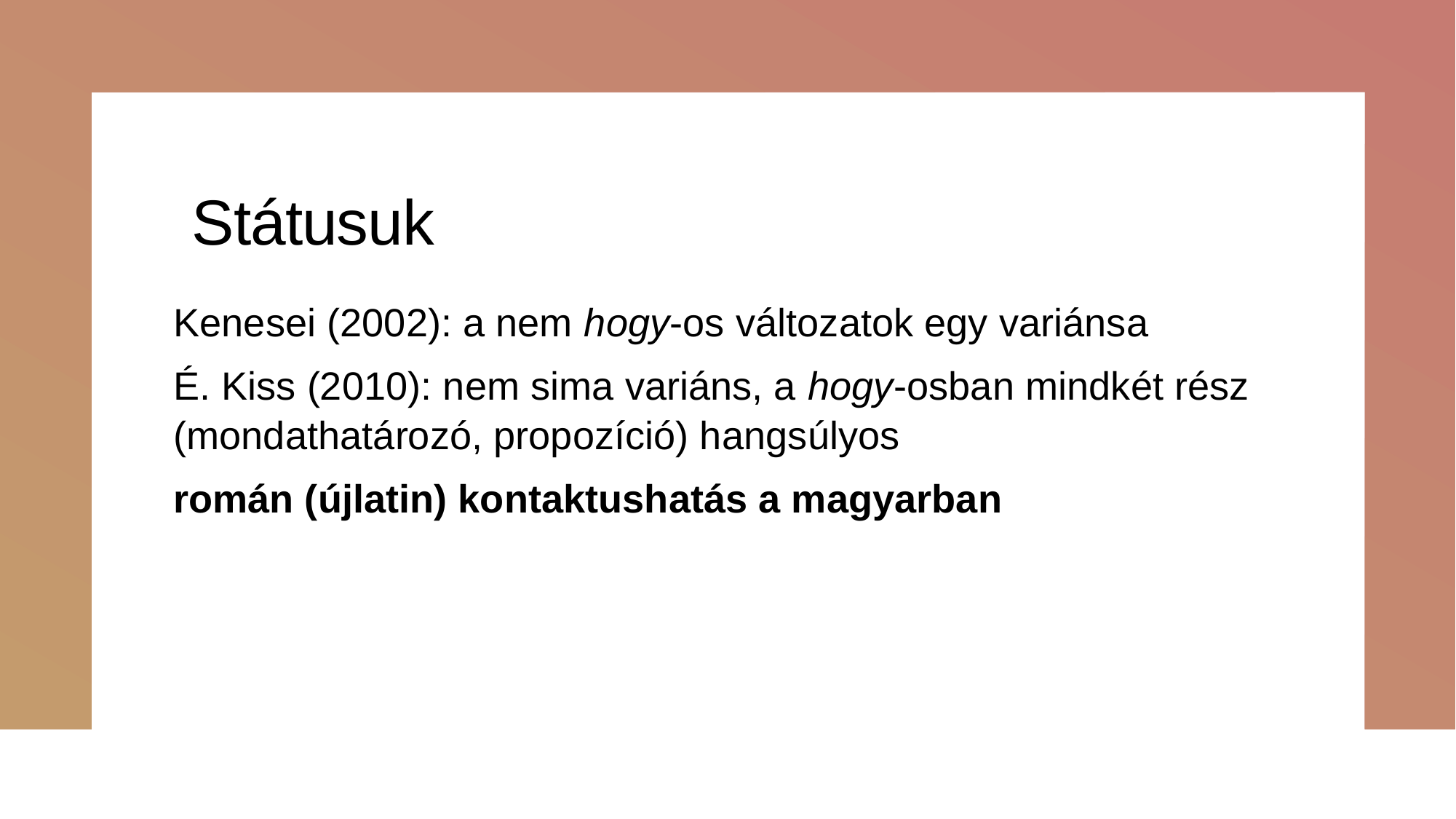

# Státusuk
Kenesei (2002): a nem hogy-os változatok egy variánsa
É. Kiss (2010): nem sima variáns, a hogy-osban mindkét rész (mondathatározó, propozíció) hangsúlyos
román (újlatin) kontaktushatás a magyarban